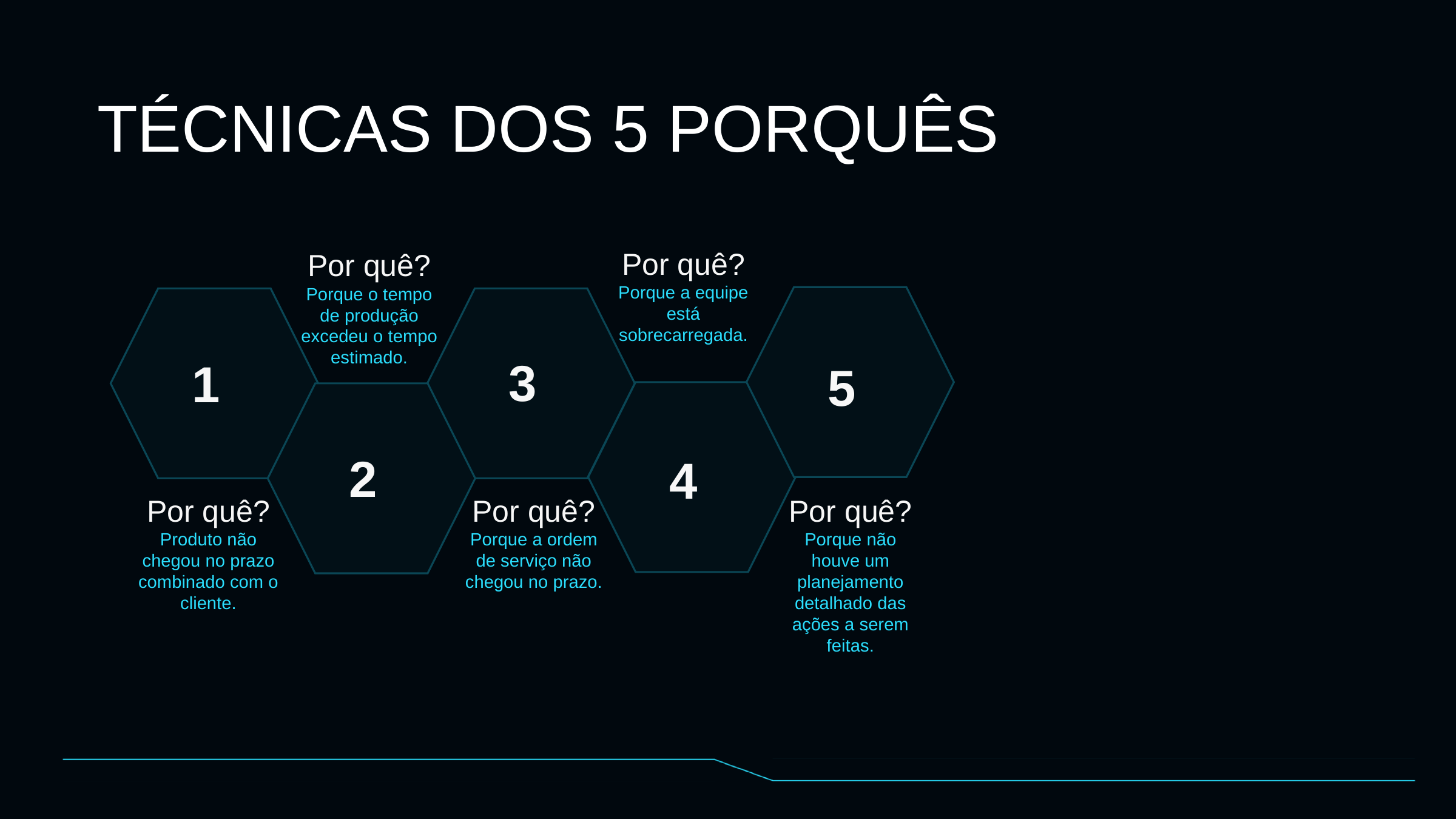

TÉCNICAS DOS 5 PORQUÊS
Por quê?
Porque a equipe está sobrecarregada.

Por quê?
Porque o tempo de produção excedeu o tempo estimado.

3
1
5

2
4
Por quê?
Porque a ordem de serviço não chegou no prazo.
Por quê?
Produto não chegou no prazo combinado com o cliente.
Por quê?
Porque não houve um planejamento detalhado das ações a serem feitas.